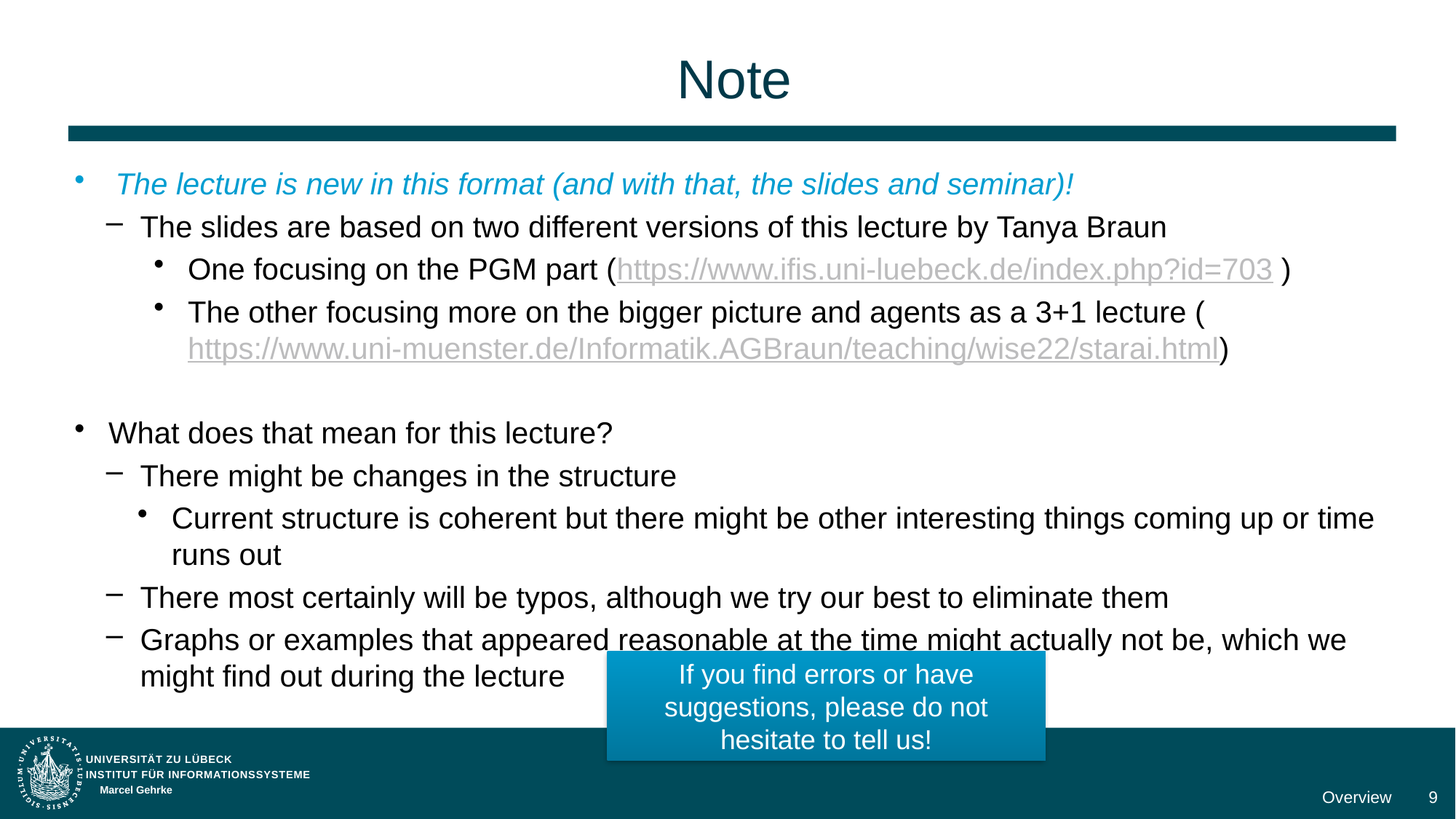

# Note
The lecture is new in this format (and with that, the slides and seminar)!
The slides are based on two different versions of this lecture by Tanya Braun
One focusing on the PGM part (https://www.ifis.uni-luebeck.de/index.php?id=703 )
The other focusing more on the bigger picture and agents as a 3+1 lecture (https://www.uni-muenster.de/Informatik.AGBraun/teaching/wise22/starai.html)

What does that mean for this lecture?
There might be changes in the structure
Current structure is coherent but there might be other interesting things coming up or time runs out
There most certainly will be typos, although we try our best to eliminate them
Graphs or examples that appeared reasonable at the time might actually not be, which we might find out during the lecture
If you find errors or have suggestions, please do not hesitate to tell us!
Marcel Gehrke
Overview
9